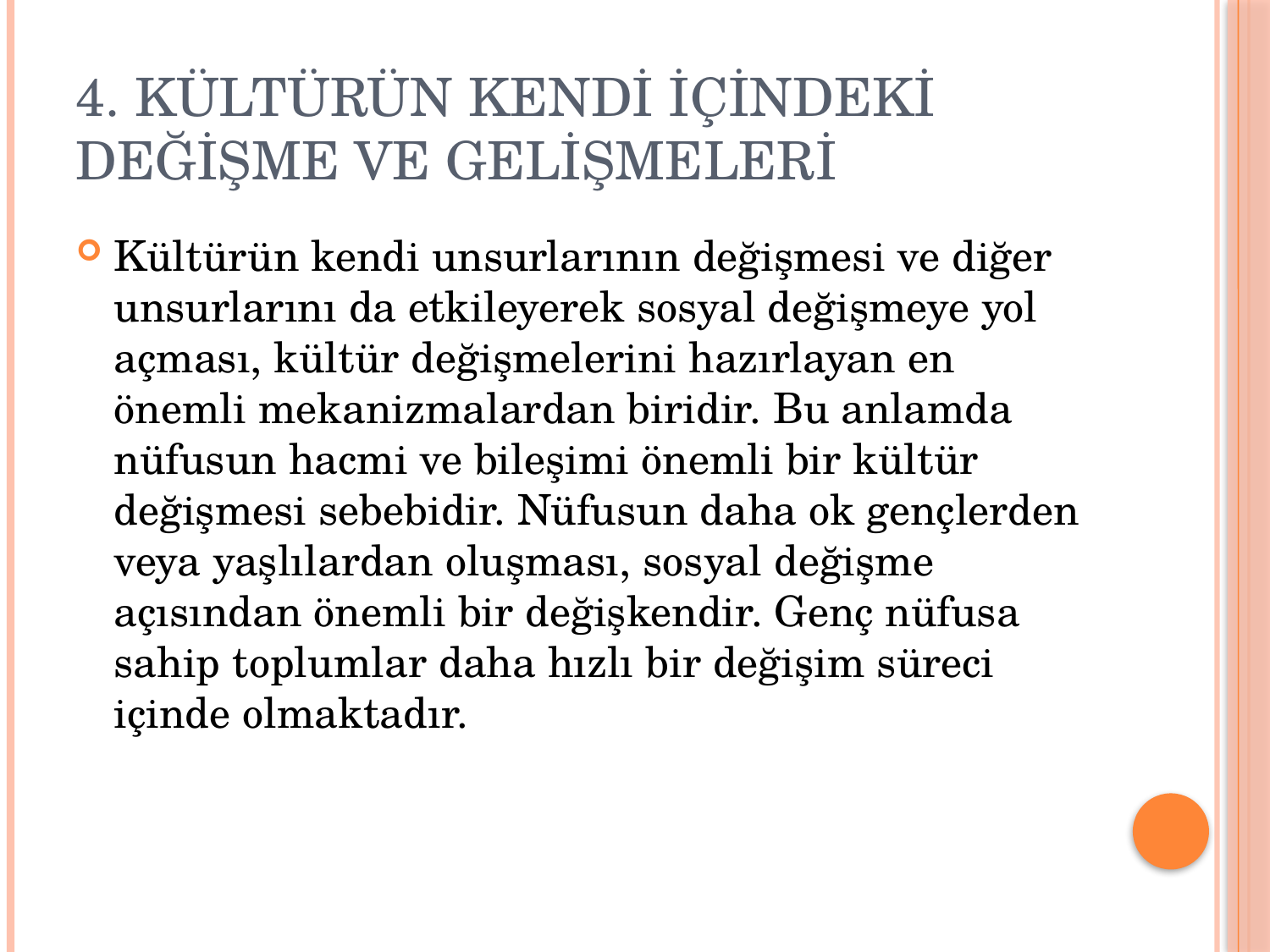

# 4. Kültürün kendi içindeki değişme ve gelişmeleri
Kültürün kendi unsurlarının değişmesi ve diğer unsurlarını da etkileyerek sosyal değişmeye yol açması, kültür değişmelerini hazırlayan en önemli mekanizmalardan biridir. Bu anlamda nüfusun hacmi ve bileşimi önemli bir kültür değişmesi sebebidir. Nüfusun daha ok gençlerden veya yaşlılardan oluşması, sosyal değişme açısından önemli bir değişkendir. Genç nüfusa sahip toplumlar daha hızlı bir değişim süreci içinde olmaktadır.